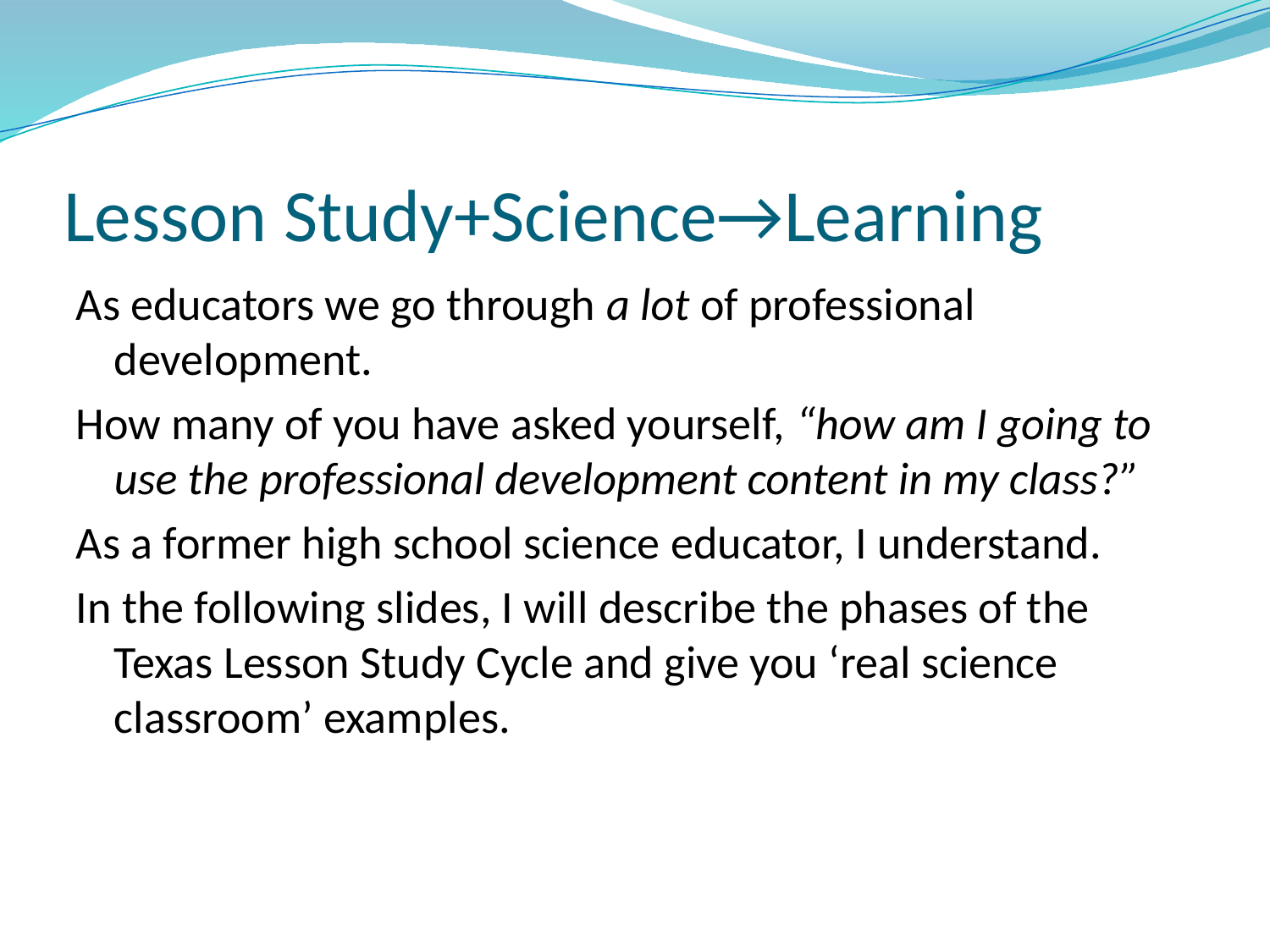

# Lesson Study+Science→Learning
As educators we go through a lot of professional development.
How many of you have asked yourself, “how am I going to use the professional development content in my class?”
As a former high school science educator, I understand.
In the following slides, I will describe the phases of the Texas Lesson Study Cycle and give you ‘real science classroom’ examples.